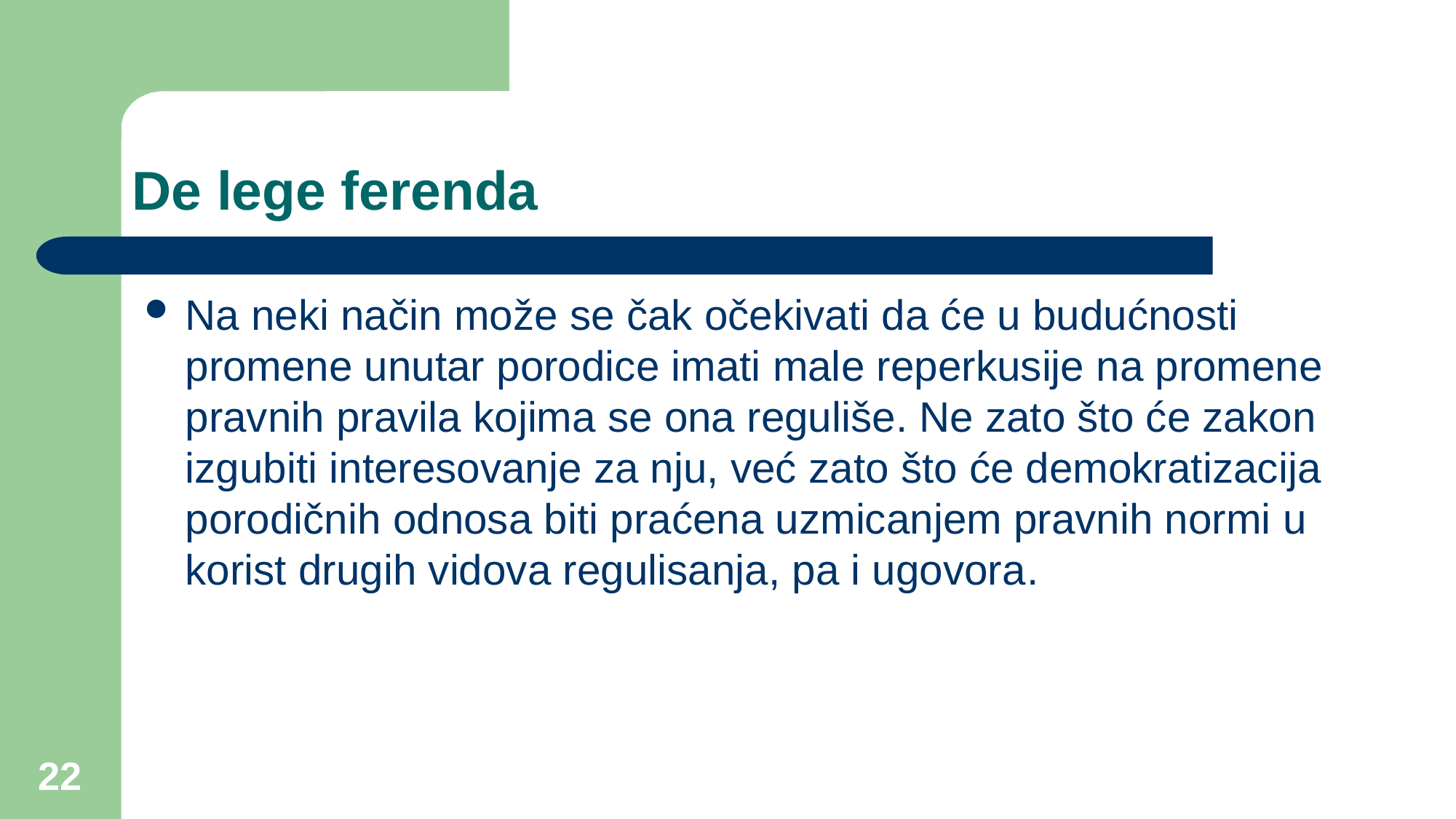

# De lege ferenda
Na neki način može se čak očekivati da će u budućnosti promene unutar porodice imati male reperkusije na promene pravnih pravila kojima se ona reguliše. Ne zato što će zakon izgubiti interesovanje za nju, već zato što će demokratizacija porodičnih odnosa biti praćena uzmicanjem pravnih normi u korist drugih vidova regulisanja, pa i ugovora.
22